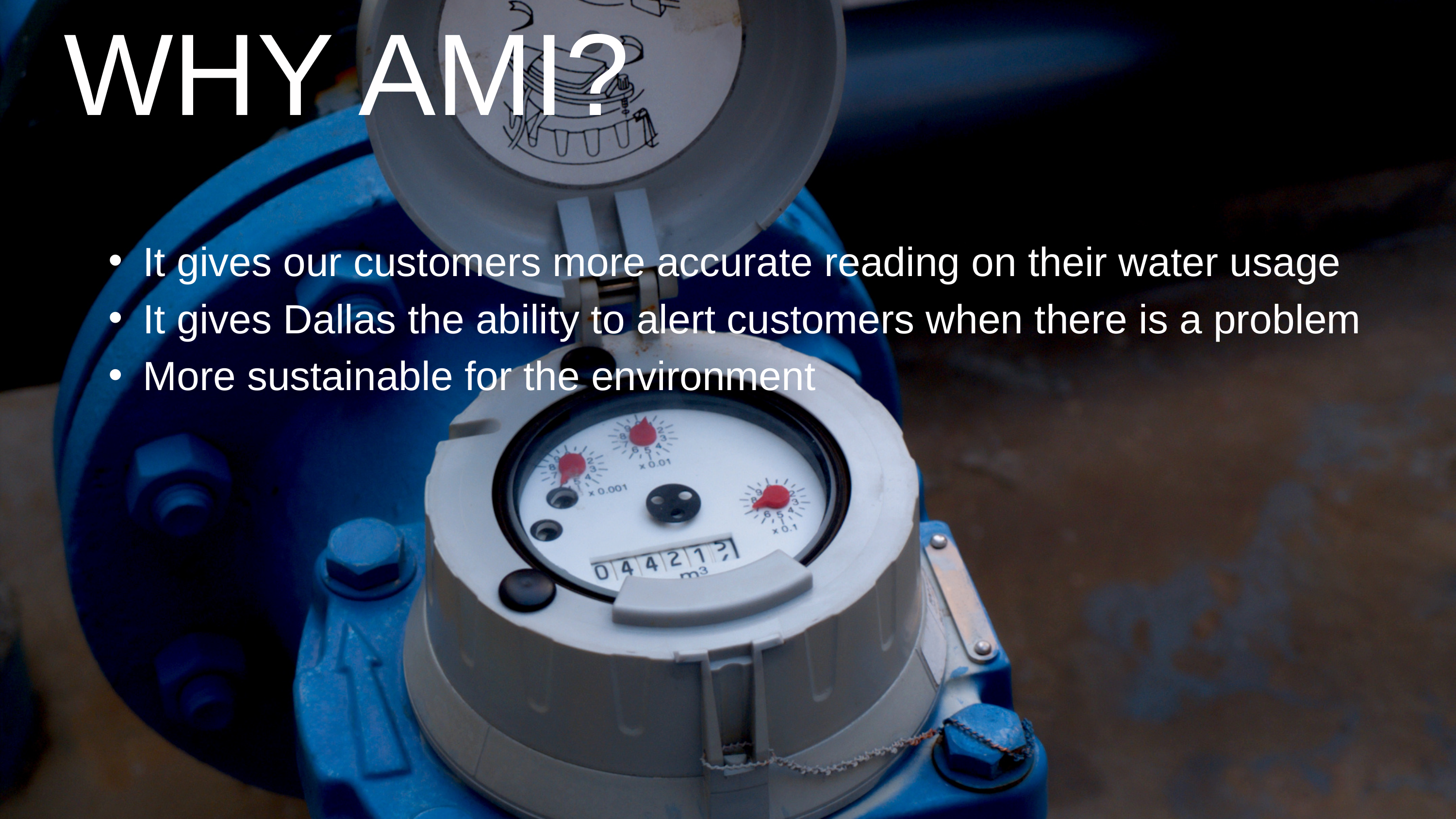

WHY AMI?

It gives our customers more accurate reading on their water usage
It gives Dallas the ability to alert customers when there is a problem
More sustainable for the environment